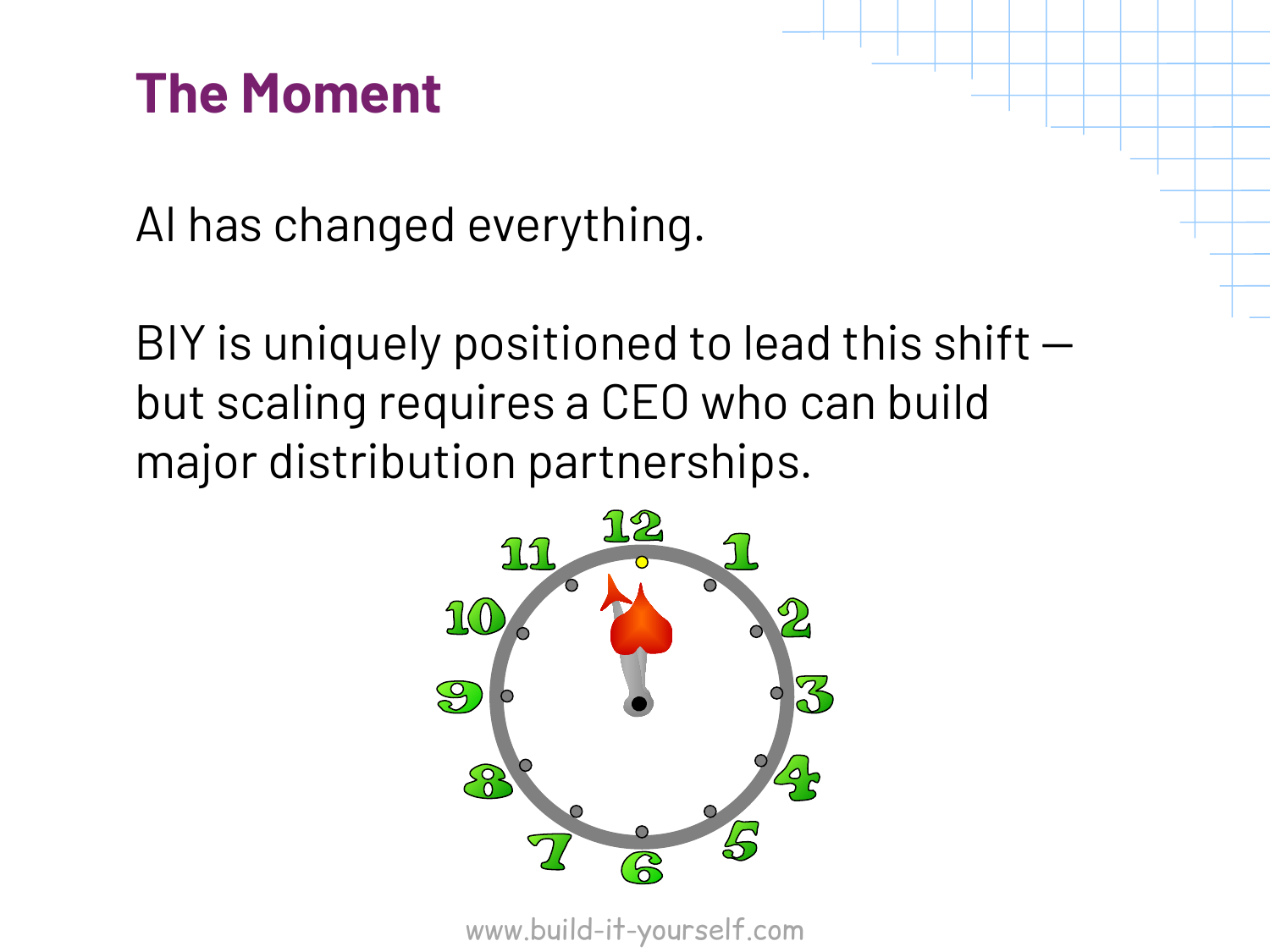

The Moment

AI has changed everything.

BIY is uniquely positioned to lead this shift — but scaling requires a CEO who can build major distribution partnerships.

www.build-it-yourself.com